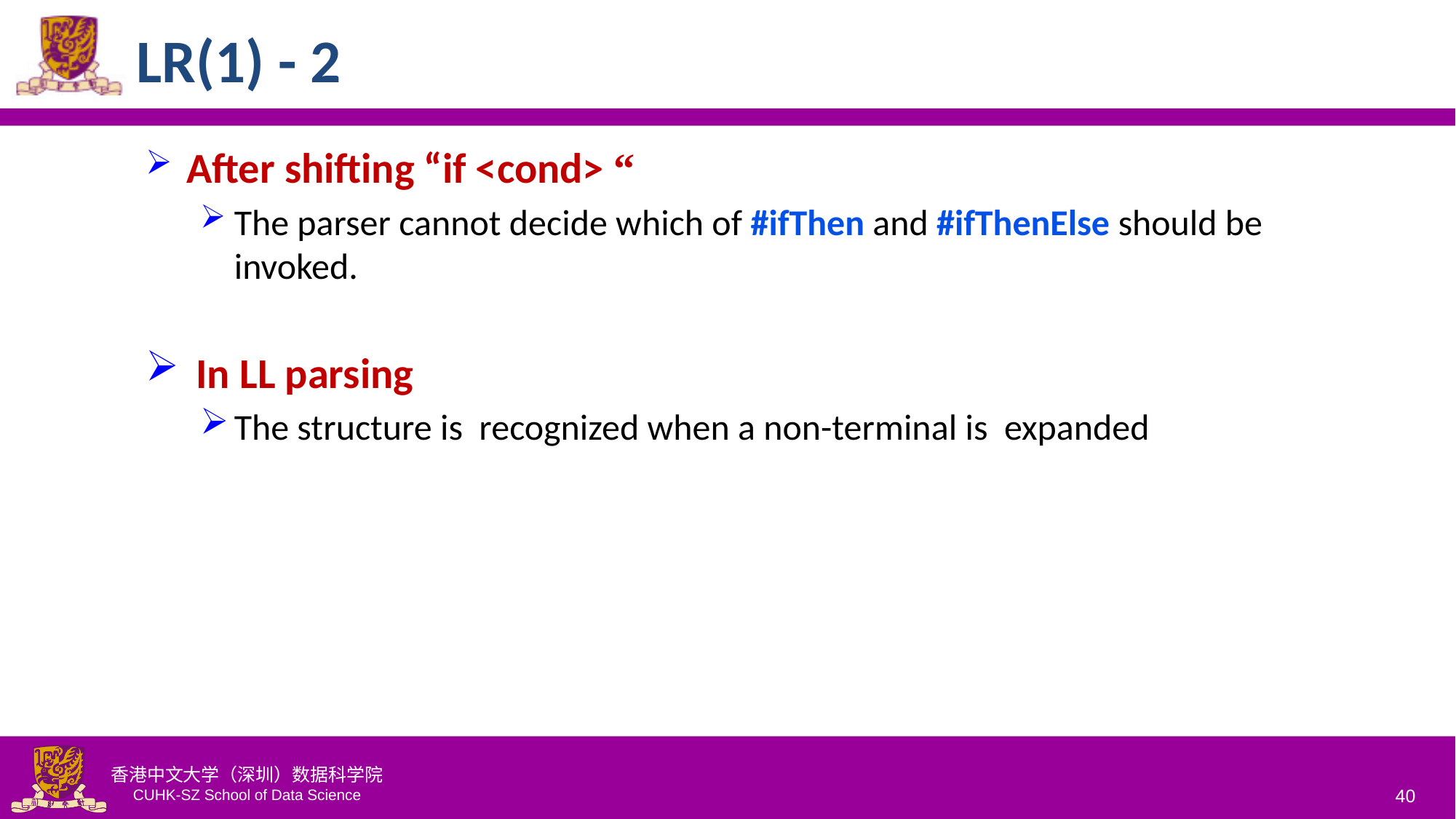

# LR(1) - 2
After shifting “if <cond> “
The parser cannot decide which of #ifThen and #ifThenElse should be invoked.

 In LL parsing
The structure is  recognized when a non-terminal is  expanded
40